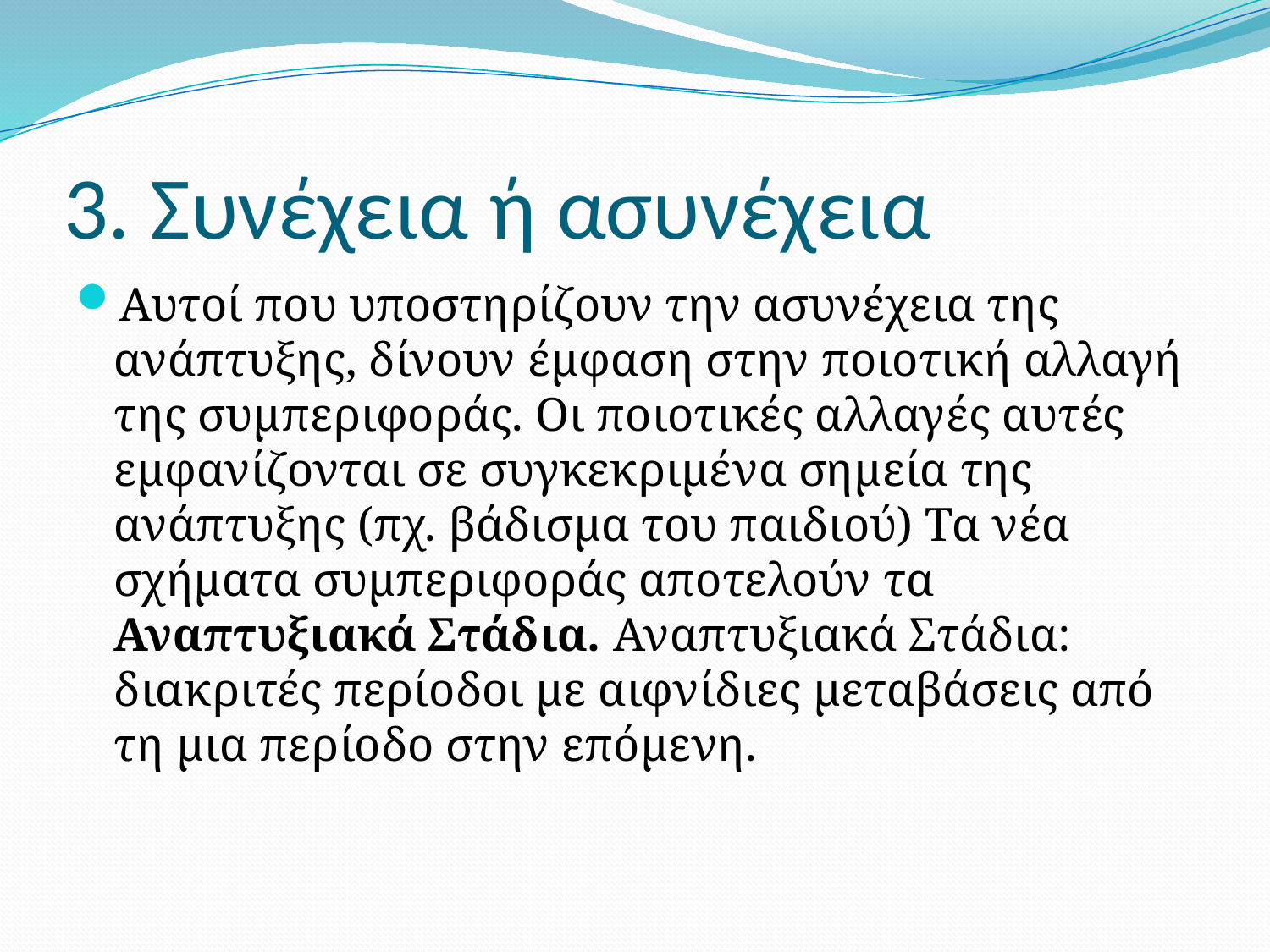

# 3. Συνέχεια ή ασυνέχεια
Αυτοί που υποστηρίζουν την ασυνέχεια της ανάπτυξης, δίνουν έμφαση στην ποιοτική αλλαγή της συμπεριφοράς. Οι ποιοτικές αλλαγές αυτές εμφανίζονται σε συγκεκριμένα σημεία της ανάπτυξης (πχ. βάδισμα του παιδιού) Τα νέα σχήματα συμπεριφοράς αποτελούν τα Αναπτυξιακά Στάδια. Αναπτυξιακά Στάδια: διακριτές περίοδοι με αιφνίδιες μεταβάσεις από τη μια περίοδο στην επόμενη.